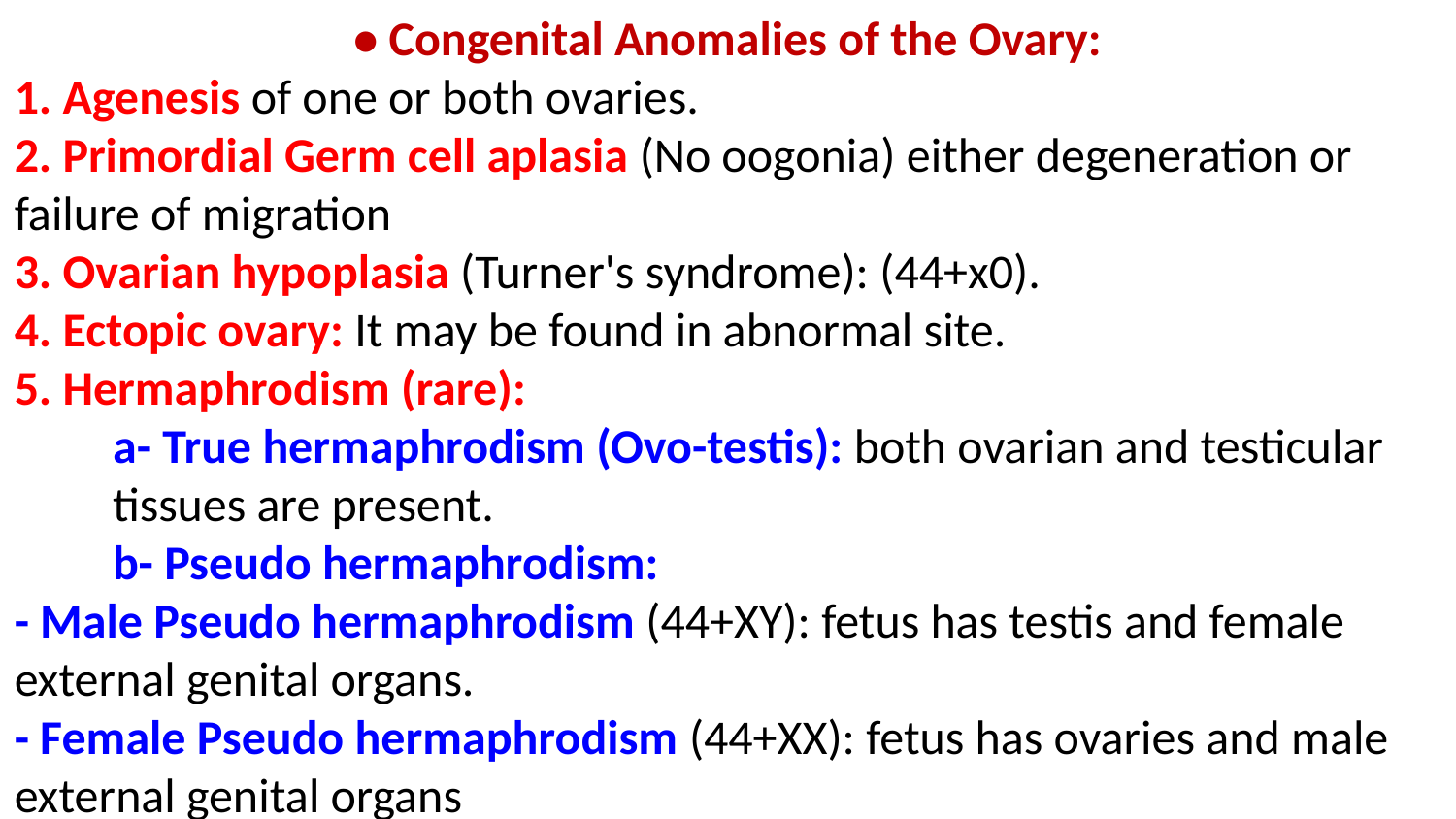

• Congenital Anomalies of the Ovary:
1. Agenesis of one or both ovaries.
2. Primordial Germ cell aplasia (No oogonia) either degeneration or failure of migration
3. Ovarian hypoplasia (Turner's syndrome): (44+x0).
4. Ectopic ovary: It may be found in abnormal site.
5. Hermaphrodism (rare):
         a- True hermaphrodism (Ovo-testis): both ovarian and testicular
         tissues are present.
         b- Pseudo hermaphrodism:
- Male Pseudo hermaphrodism (44+XY): fetus has testis and female external genital organs.
- Female Pseudo hermaphrodism (44+XX): fetus has ovaries and male external genital organs